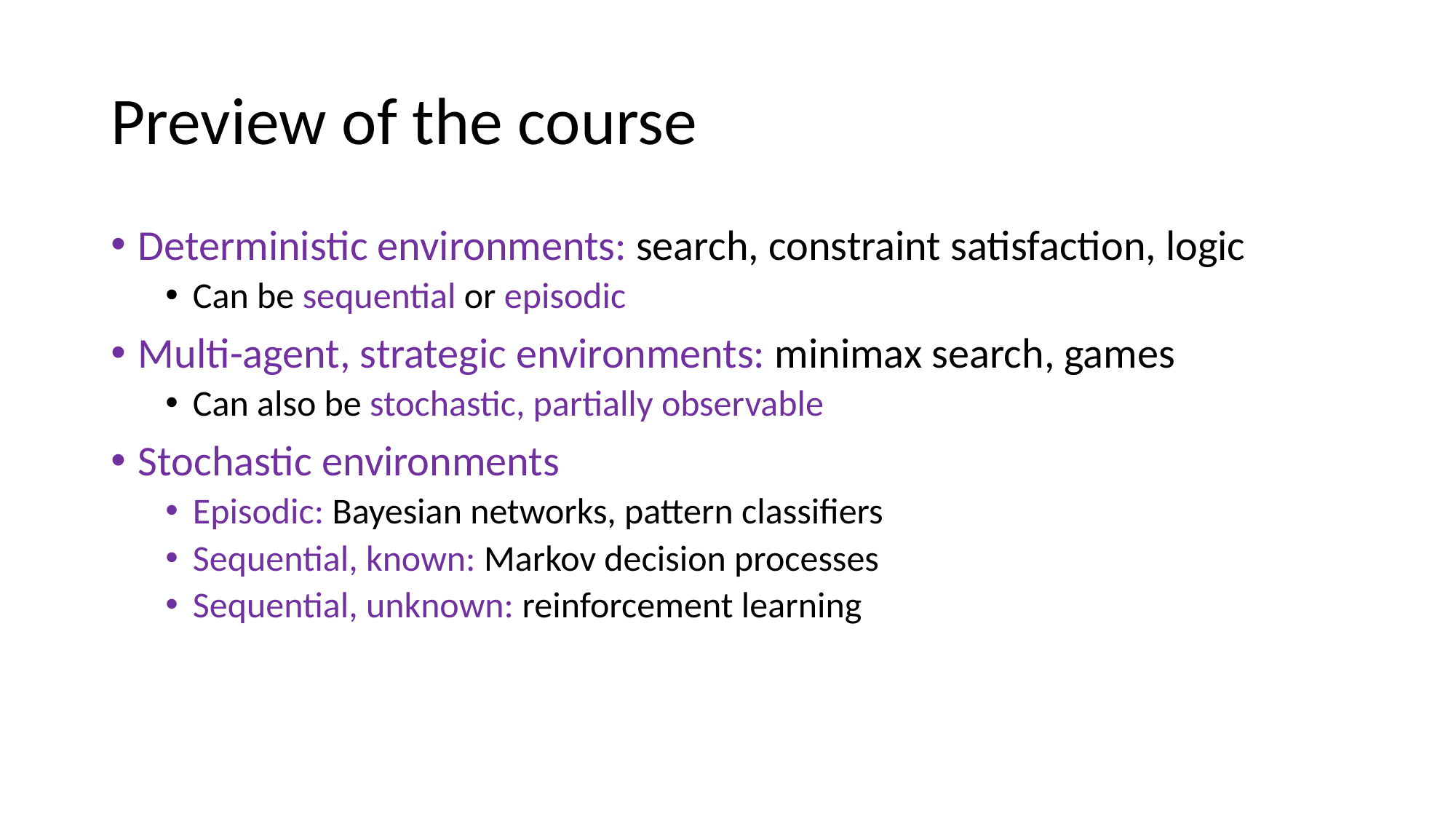

# Preview of the course
Deterministic environments: search, constraint satisfaction, logic
Can be sequential or episodic
Multi-agent, strategic environments: minimax search, games
Can also be stochastic, partially observable
Stochastic environments
Episodic: Bayesian networks, pattern classifiers
Sequential, known: Markov decision processes
Sequential, unknown: reinforcement learning